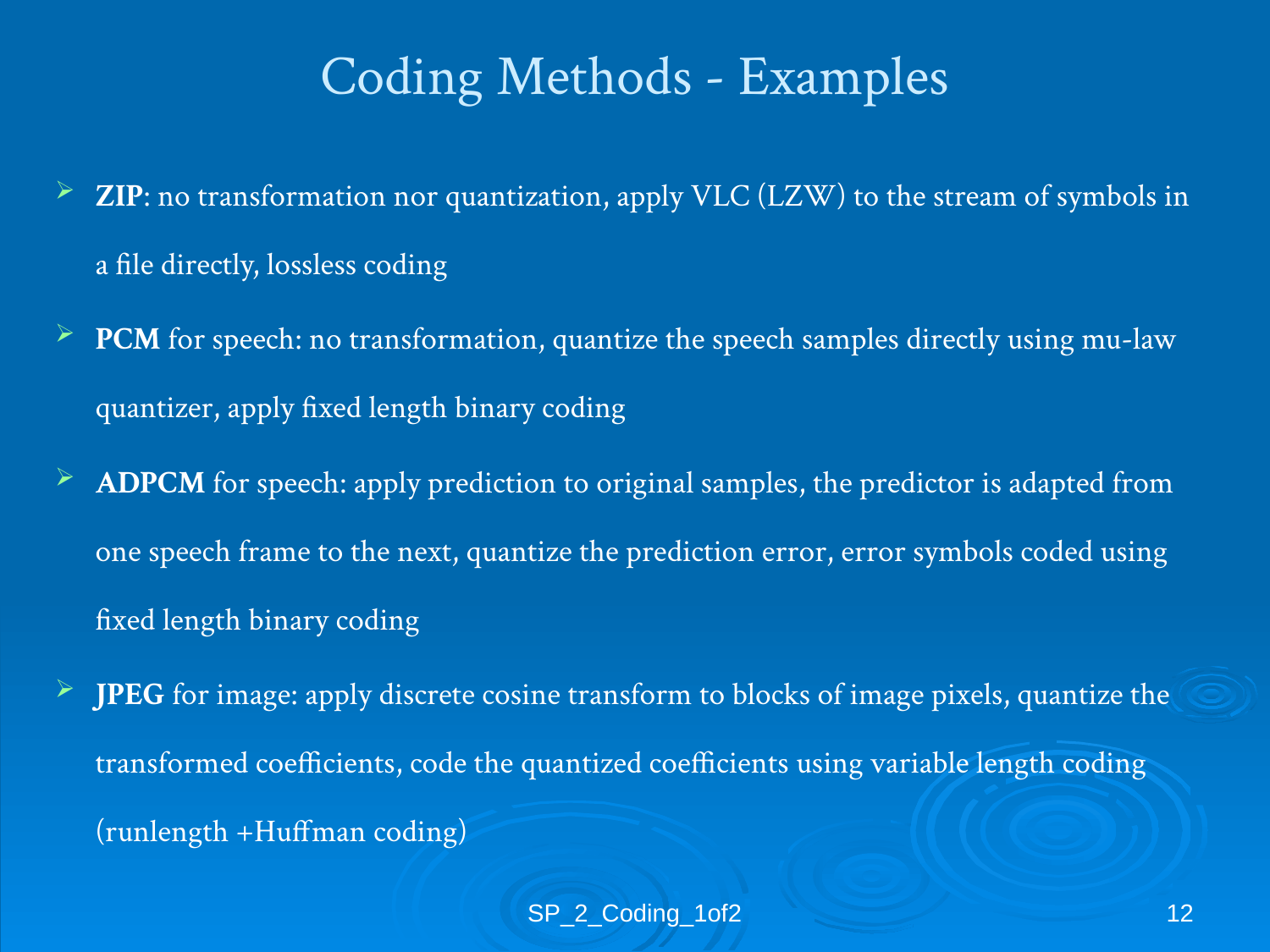

# Coding Methods - Examples
ZIP: no transformation nor quantization, apply VLC (LZW) to the stream of symbols in a file directly, lossless coding
PCM for speech: no transformation, quantize the speech samples directly using mu-law quantizer, apply fixed length binary coding
ADPCM for speech: apply prediction to original samples, the predictor is adapted from one speech frame to the next, quantize the prediction error, error symbols coded using fixed length binary coding
JPEG for image: apply discrete cosine transform to blocks of image pixels, quantize the transformed coefficients, code the quantized coefficients using variable length coding (runlength +Huffman coding)
SP_2_Coding_1of2
12